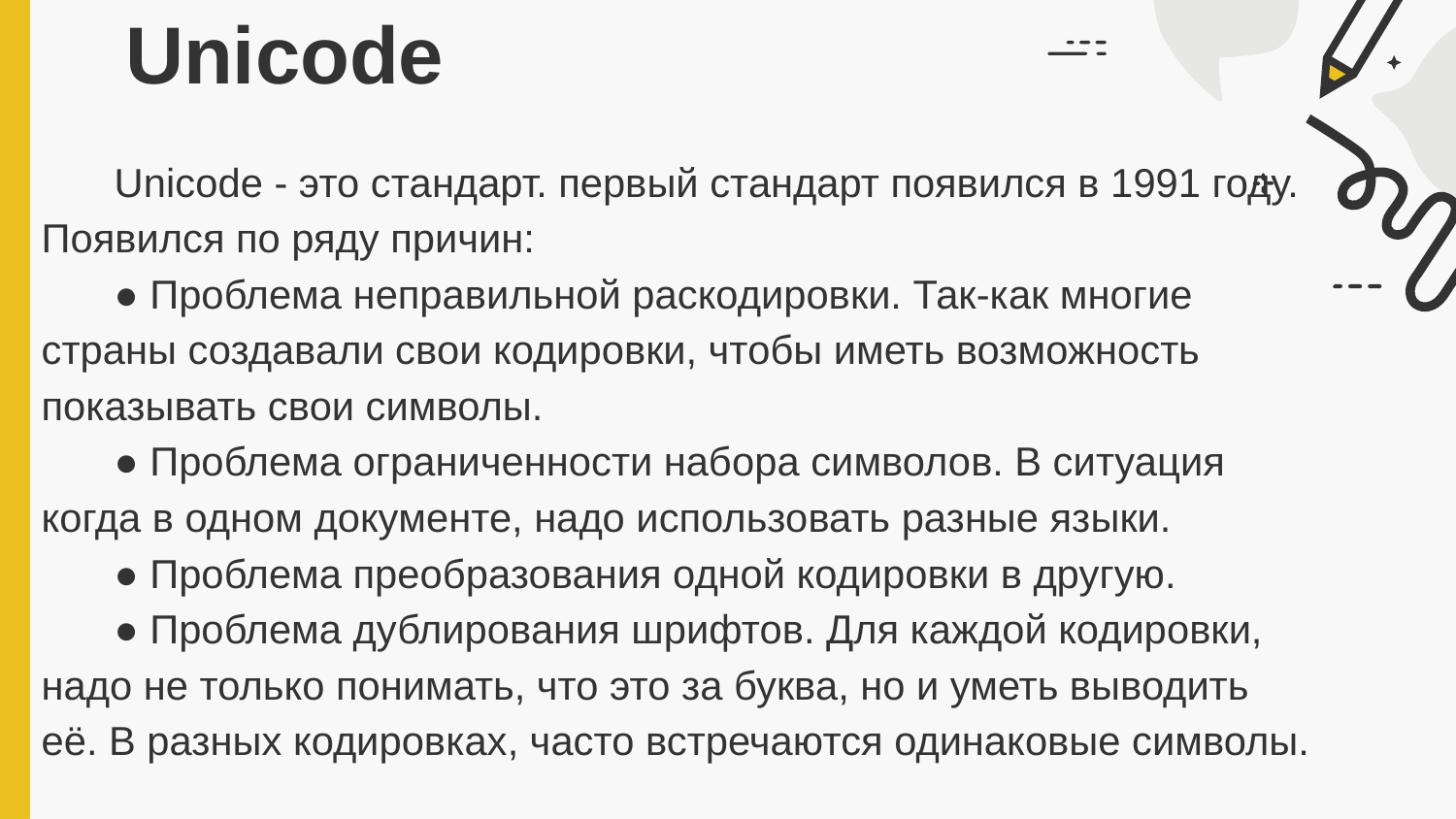

# Unicode
Unicode - это стандарт. первый стандарт появился в 1991 году. Появился по ряду причин:
● Проблема неправильной раскодировки. Так-как многие страны создавали свои кодировки, чтобы иметь возможность показывать свои символы.
● Проблема ограниченности набора символов. В ситуация когда в одном документе, надо использовать разные языки.
● Проблема преобразования одной кодировки в другую.
● Проблема дублирования шрифтов. Для каждой кодировки, надо не только понимать, что это за буква, но и уметь выводить её. В разных кодировках, часто встречаются одинаковые символы.